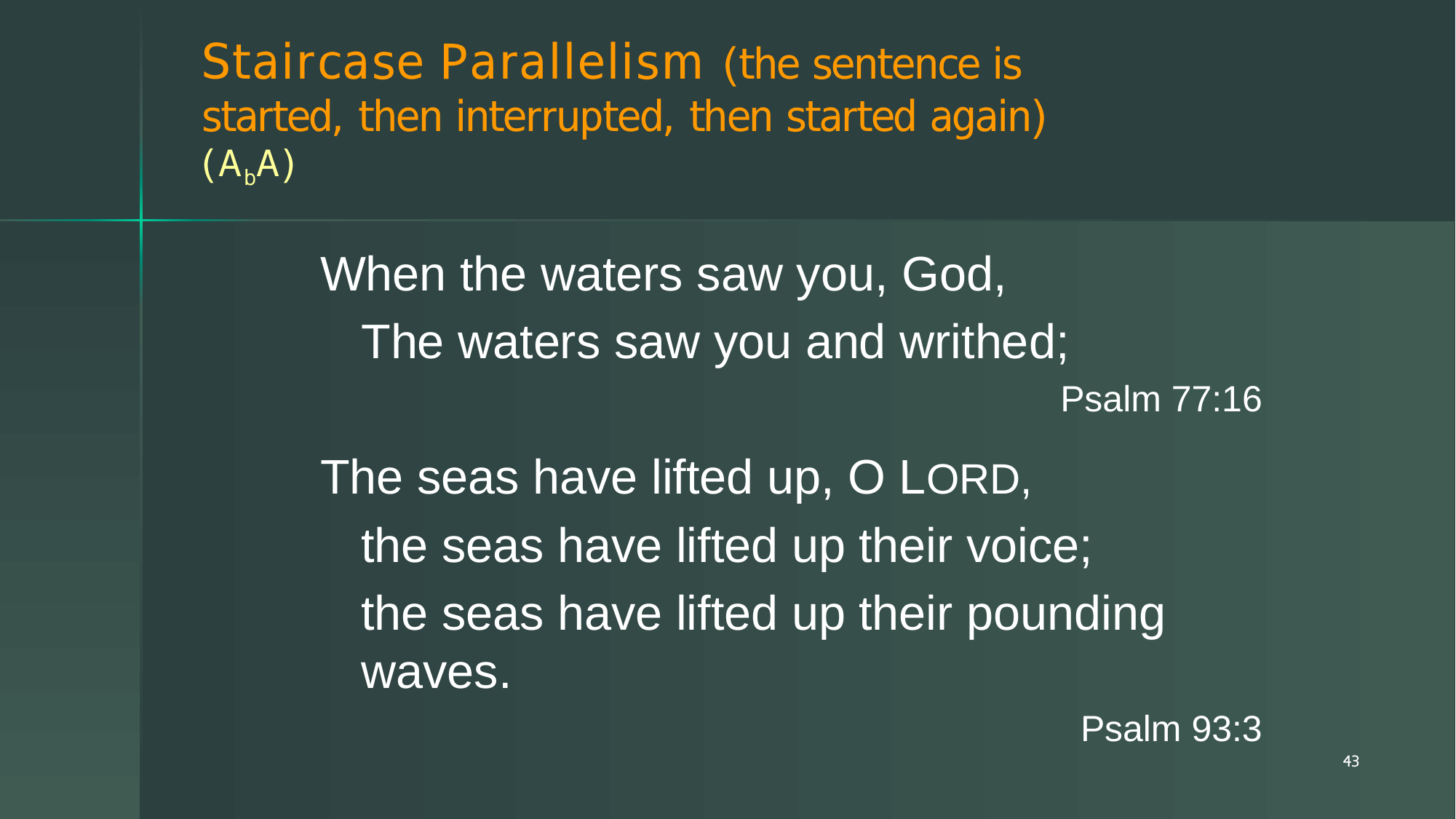

# Staircase Parallelism (the sentence is started, then interrupted, then started again) (AbA)
When the waters saw you, God,
	The waters saw you and writhed;
Psalm 77:16

The seas have lifted up, O LORD,
	the seas have lifted up their voice;
	the seas have lifted up their pounding waves.
Psalm 93:3
43